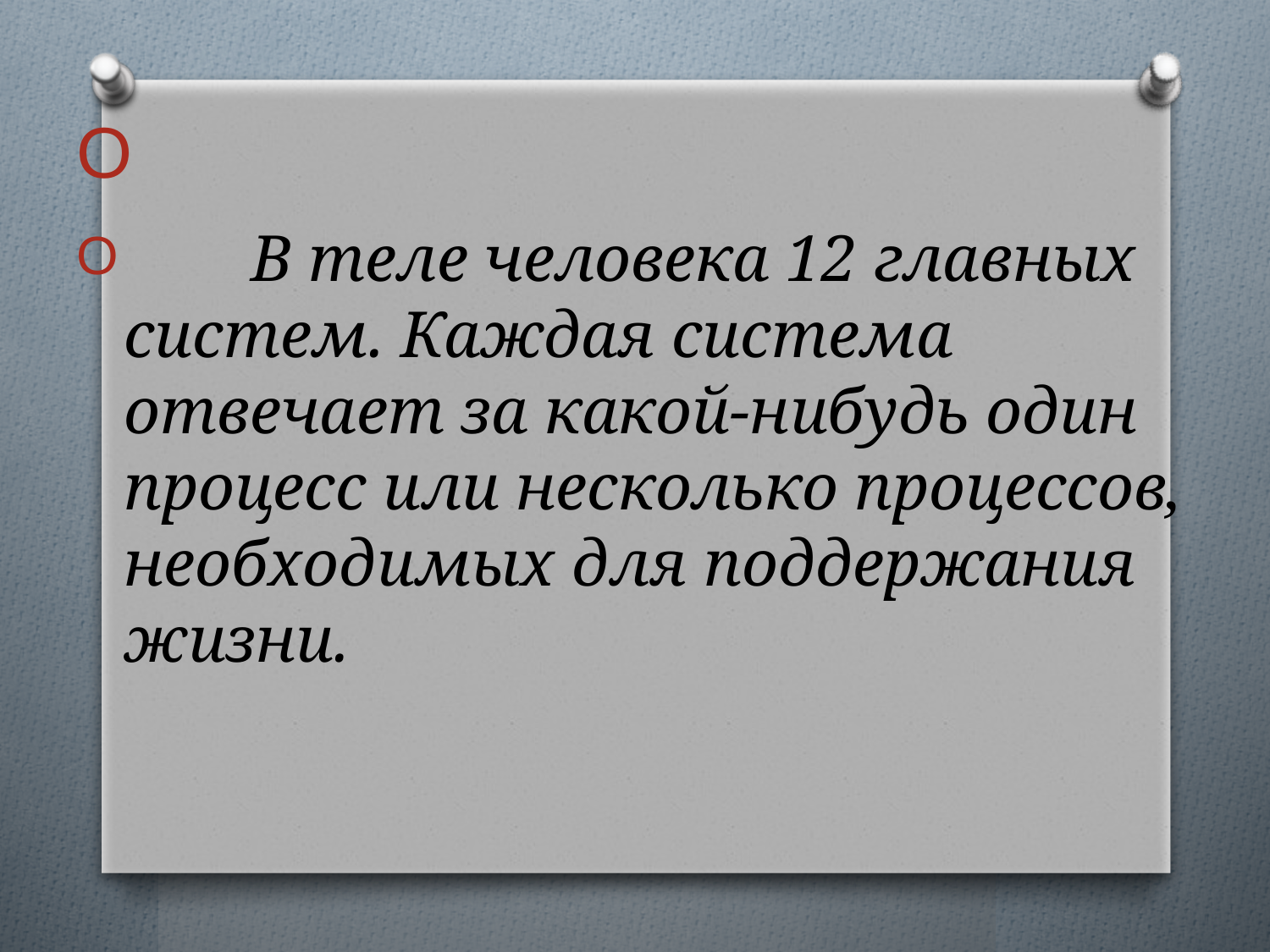

В теле человека 12 главных систем. Каждая система отвечает за какой-нибудь один процесс или несколько процессов, необходимых для поддержания жизни.